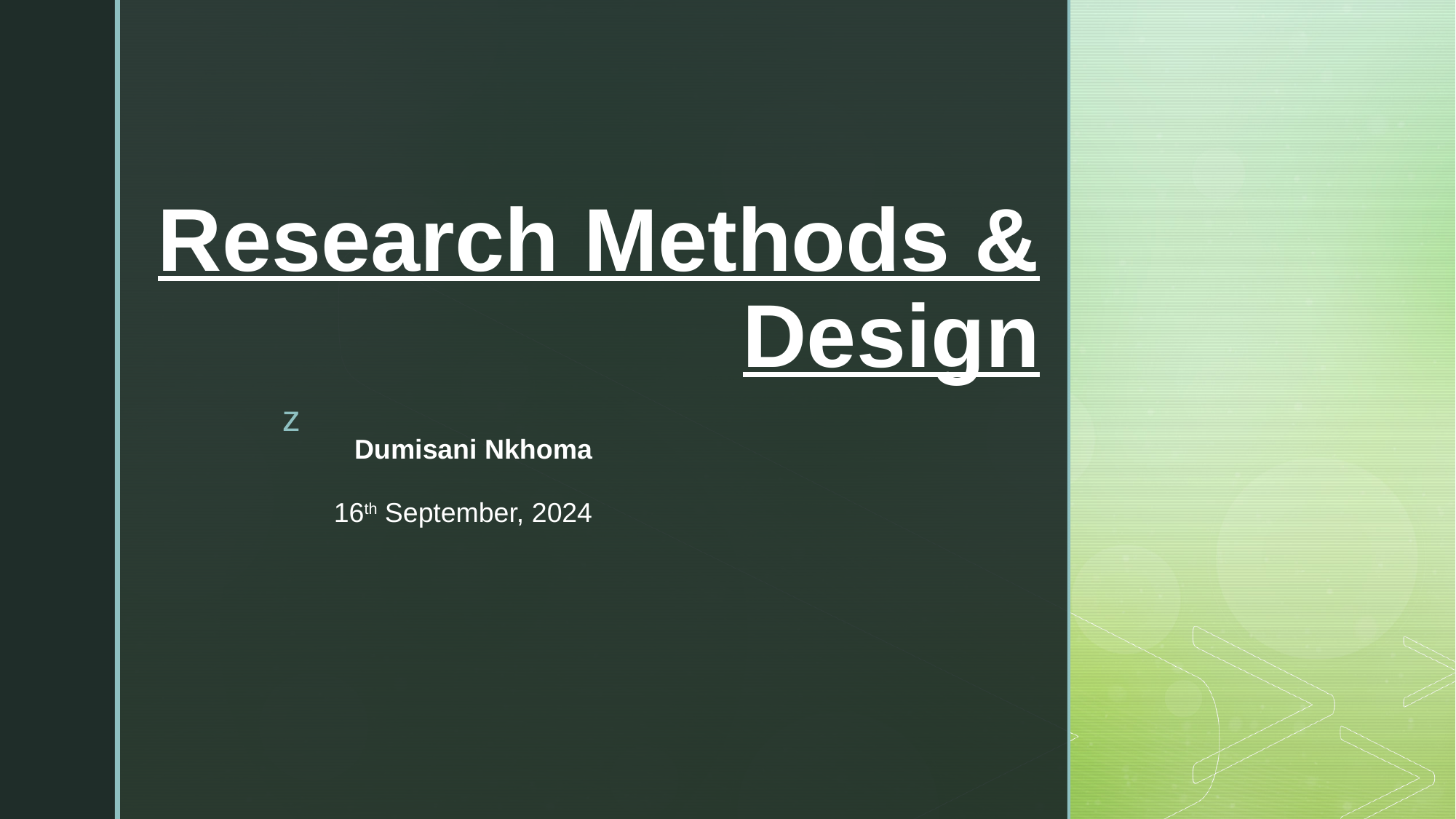

# Research Methods & Design
Dumisani Nkhoma
16th September, 2024